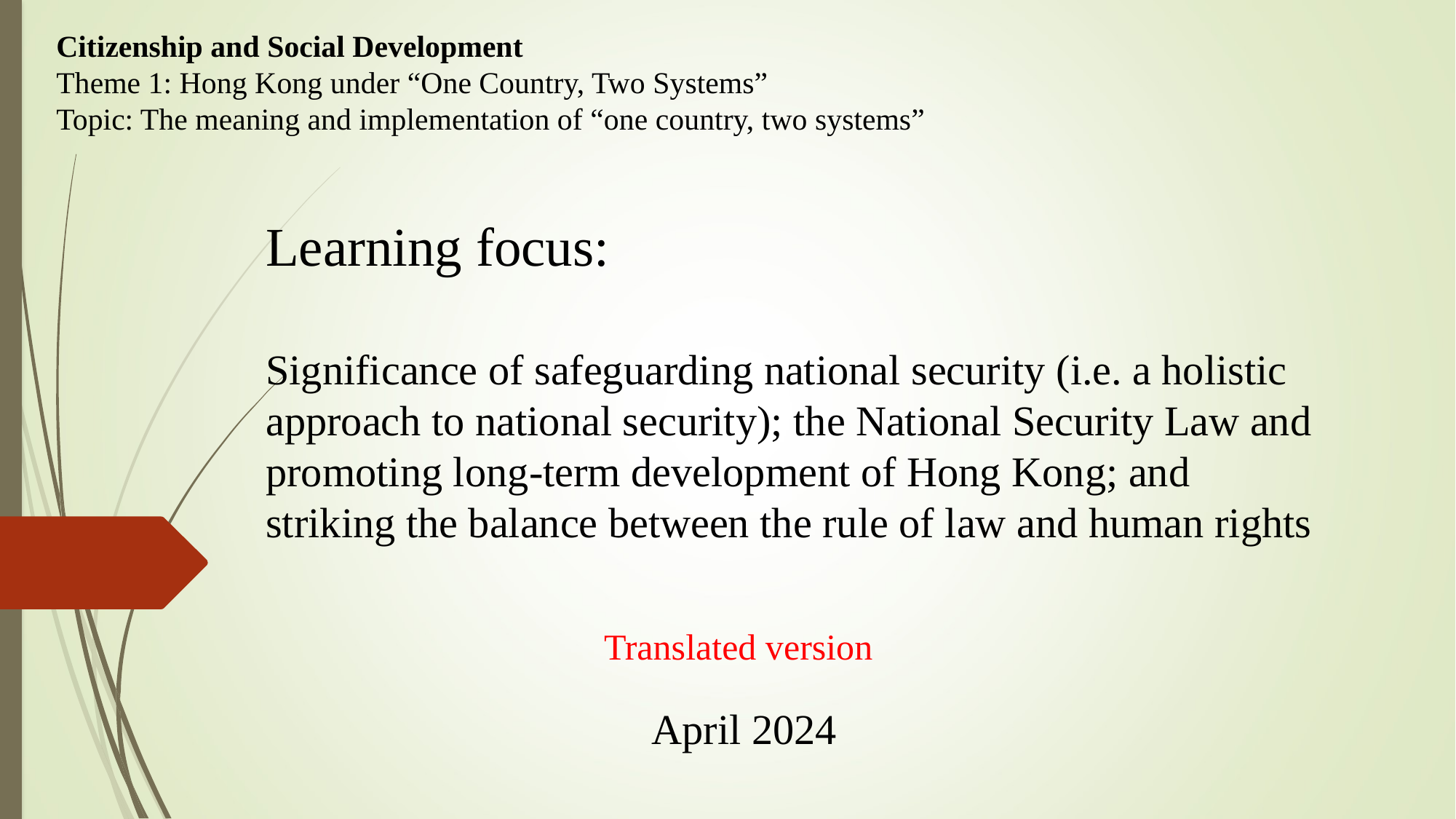

Citizenship and Social Development
Theme 1: Hong Kong under “One Country, Two Systems”
Topic: The meaning and implementation of “one country, two systems”
Learning focus:

Significance of safeguarding national security (i.e. a holistic approach to national security); the National Security Law and promoting long-term development of Hong Kong; and
striking the balance between the rule of law and human rights
Translated version
April 2024